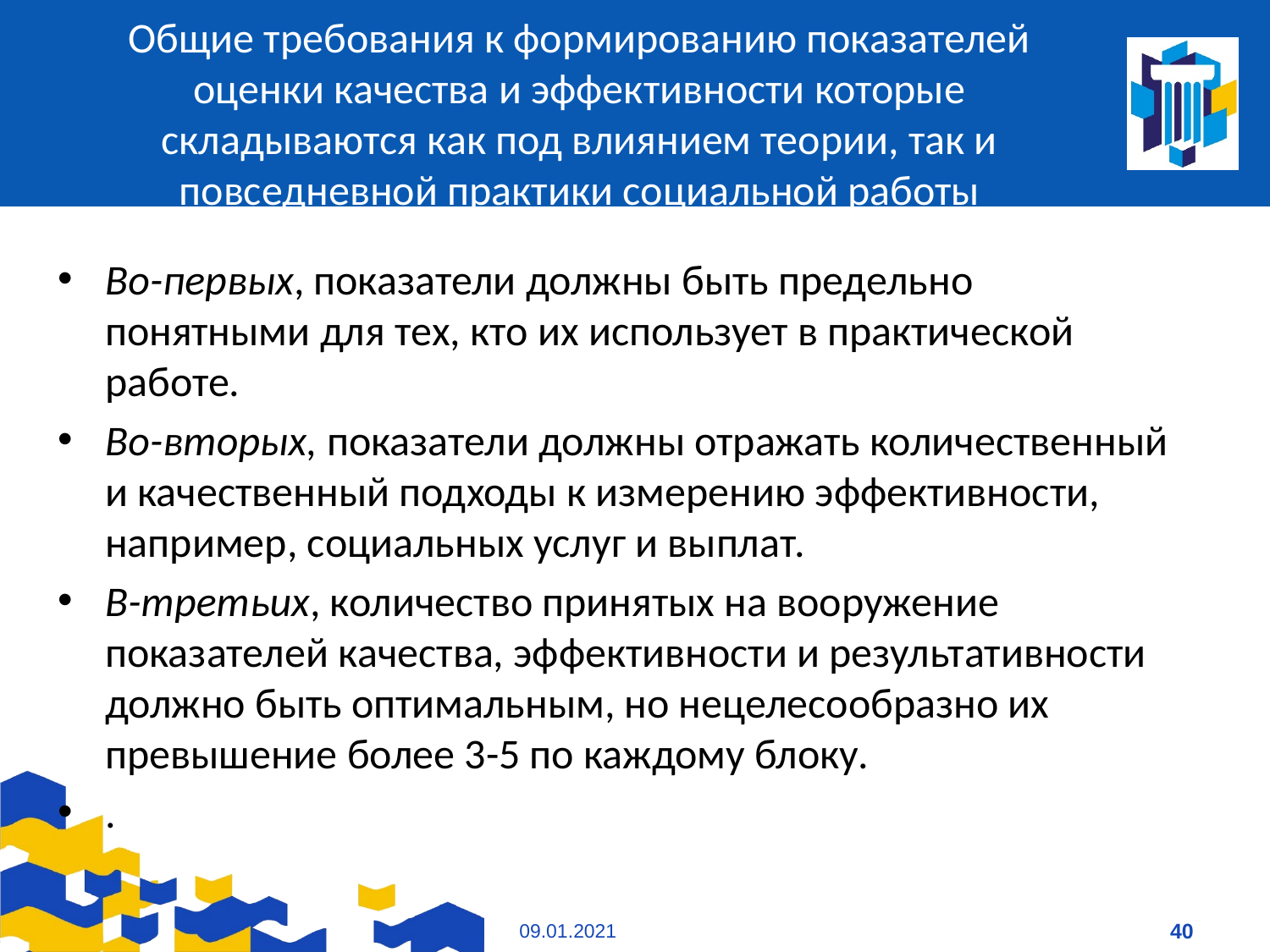

# Общие требования к формированию показателей оценки качества и эффективности которые складываются как под влиянием теории, так и повседневной практики социальной работы
Во-первых, показатели должны быть предельно понятными для тех, кто их использует в практической работе.
Во-вторых, показатели должны отражать количественный и качественный подходы к измерению эффективности, например, социальных услуг и выплат.
В-третьих, количество принятых на вооружение показателей качества, эффективности и результативности должно быть оптимальным, но нецелесообразно их превышение более 3-5 по каждому блоку.
.
09.01.2021
40